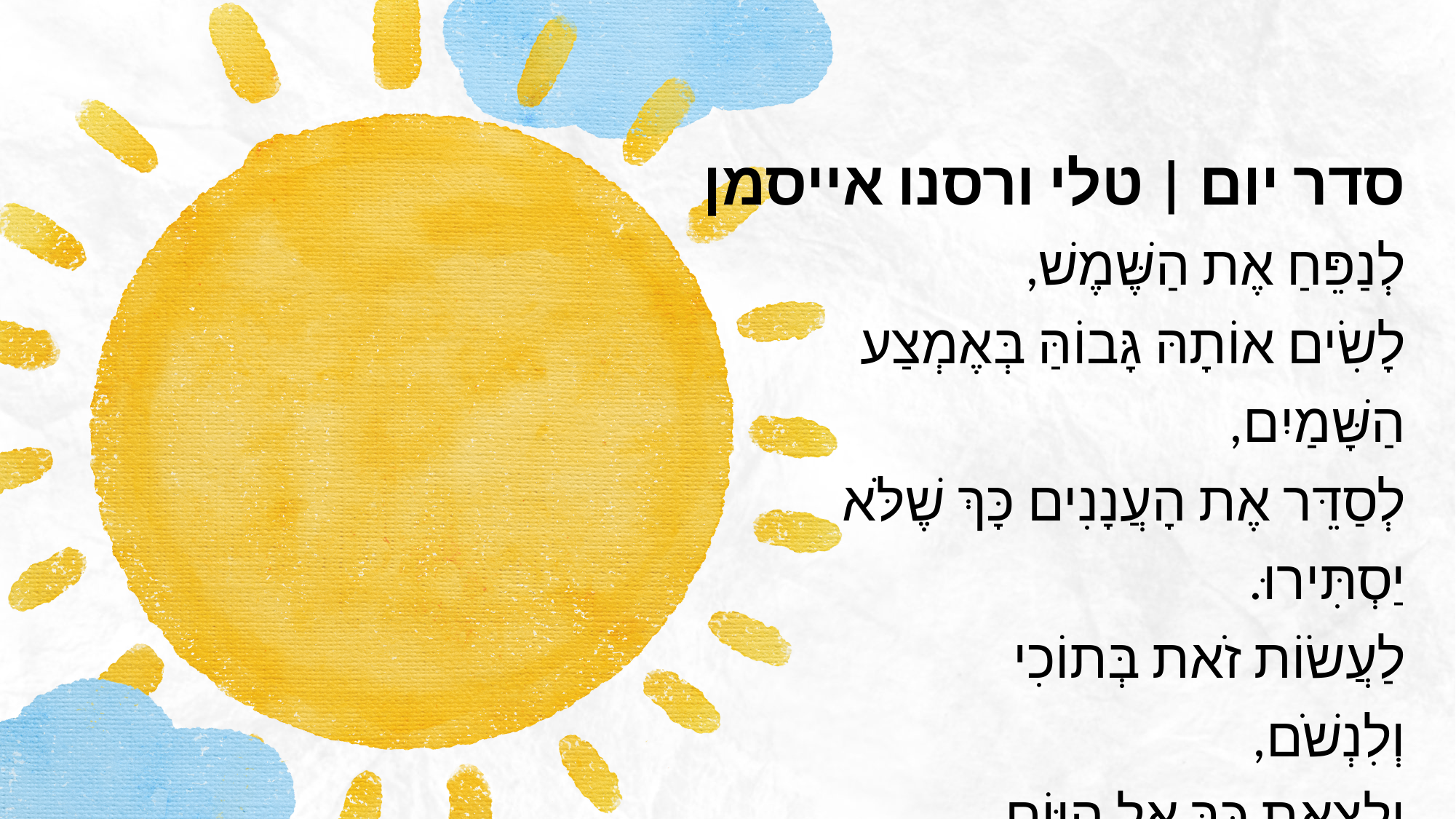

סדר יום | טלי ורסנו אייסמן
לְנַפֵּחַ אֶת הַשֶּׁמֶשׁ,
לָשִׂים אוֹתָהּ גָּבוֹהַּ בְּאֶמְצַע הַשָּׁמַיִם,
לְסַדֵּר אֶת הָעֲנָנִים כָּךְ שֶׁלֹּא יַסְתִּירוּ.
לַעֲשׂוֹת זֹאת בְּתוֹכִי
וְלִנְשֹׁם,
וְלָצֵאת כָּךְ אֶל הַיּוֹם.